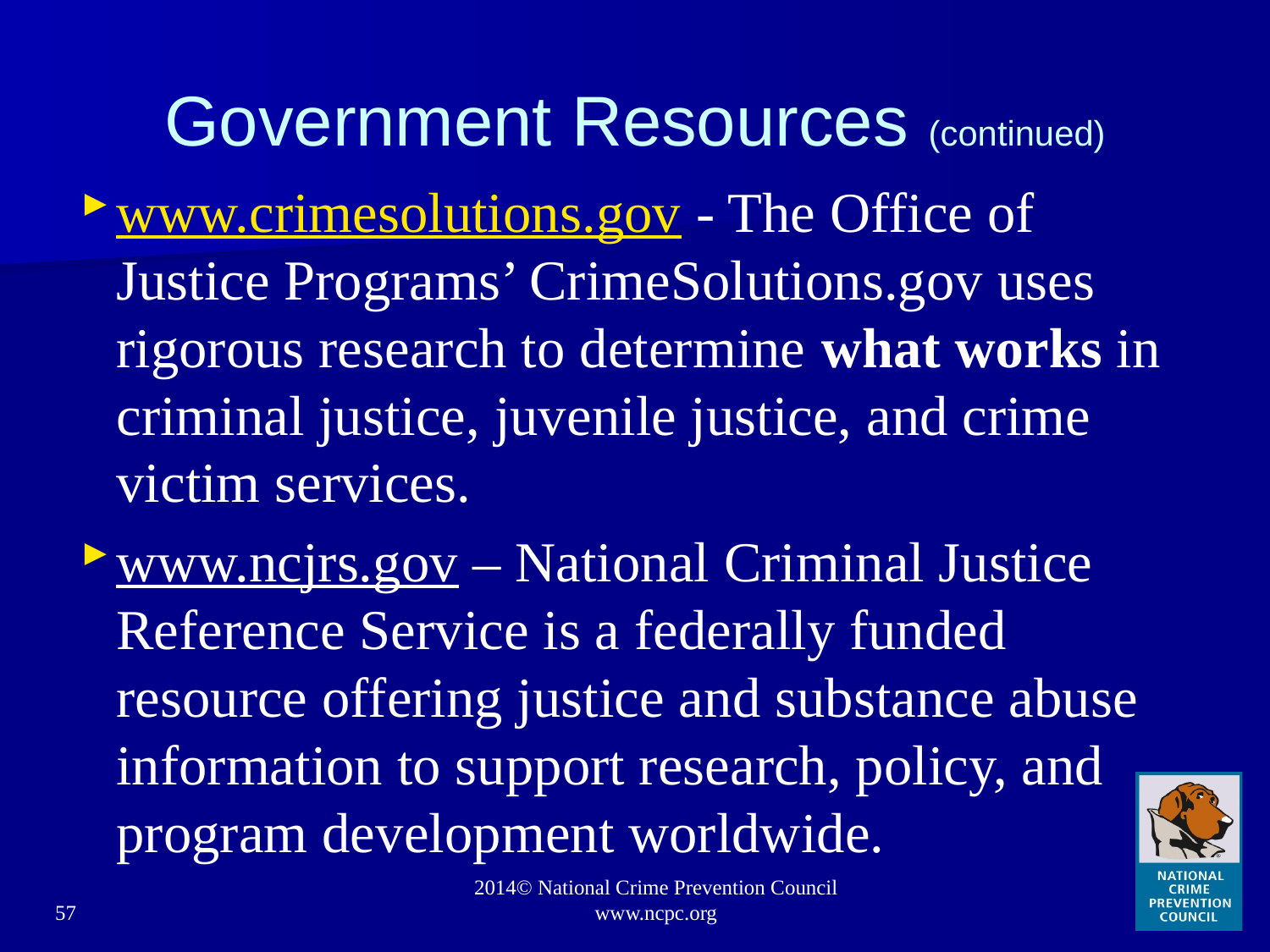

# Government Resources (continued)
www.crimesolutions.gov - The Office of Justice Programs’ CrimeSolutions.gov uses rigorous research to determine what works in criminal justice, juvenile justice, and crime victim services.
www.ncjrs.gov – National Criminal Justice Reference Service is a federally funded resource offering justice and substance abuse information to support research, policy, and program development worldwide.

57
2014© National Crime Prevention Council www.ncpc.org